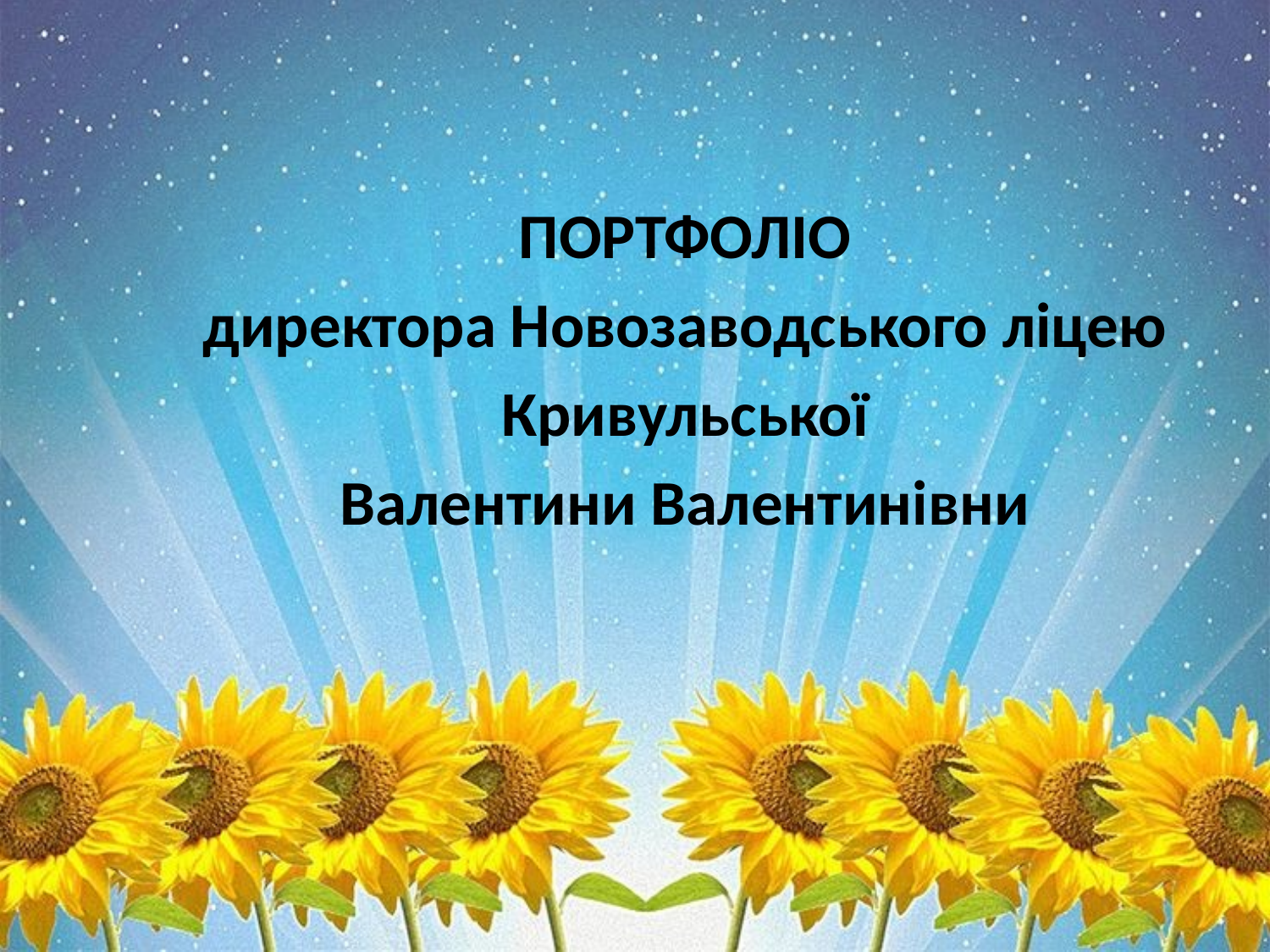

#
ПОРТФОЛІО
директора Новозаводського ліцею
Кривульської
Валентини Валентинівни